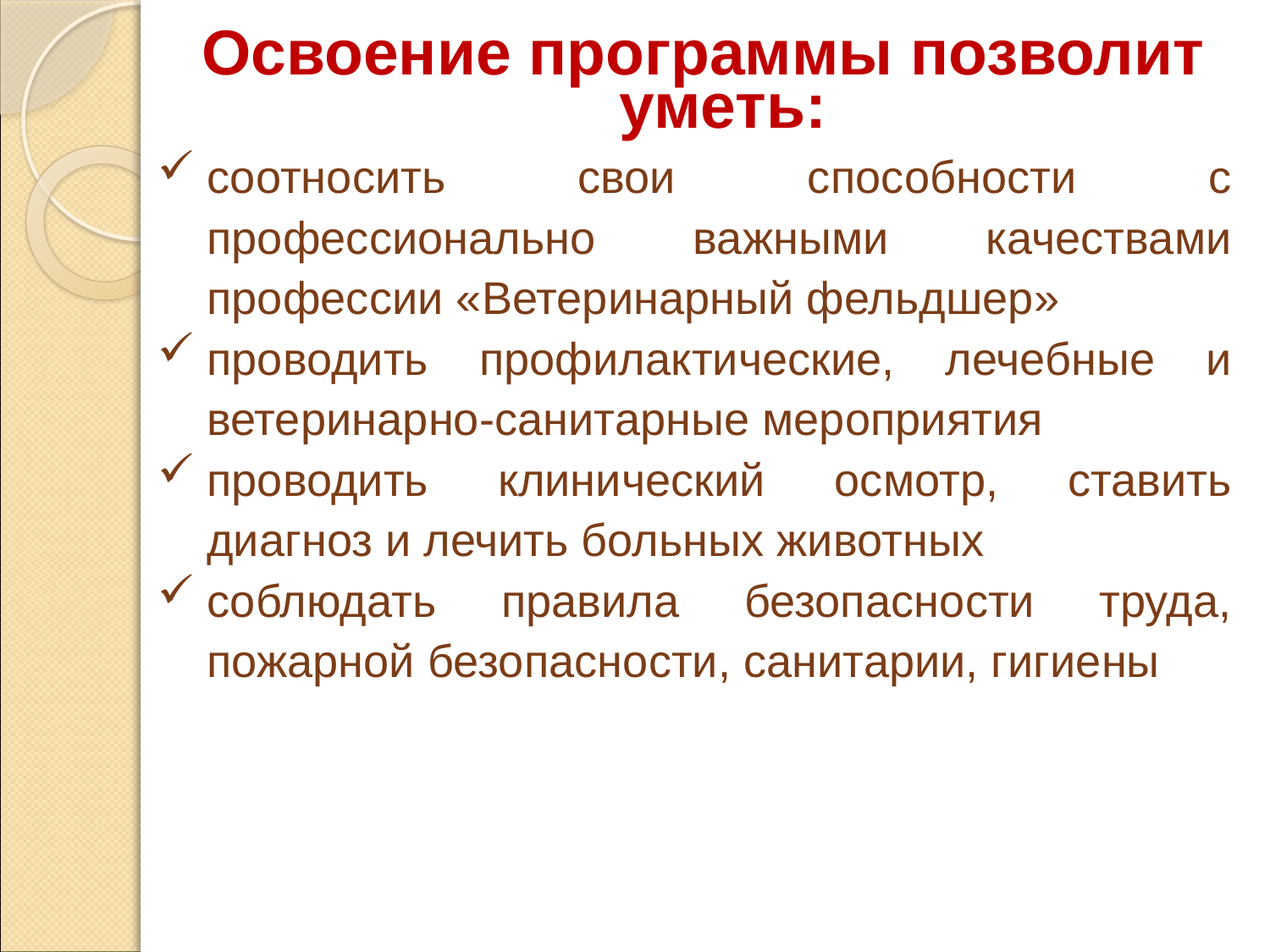

Освоение программы позволит уметь:

соотносить свои способности с профессионально важными качествами профессии «Ветеринарный фельдшер»
проводить профилактические, лечебные и ветеринарно-санитарные мероприятия
проводить клинический осмотр, ставить диагноз и лечить больных животных
соблюдать правила безопасности труда, пожарной безопасности, санитарии, гигиены